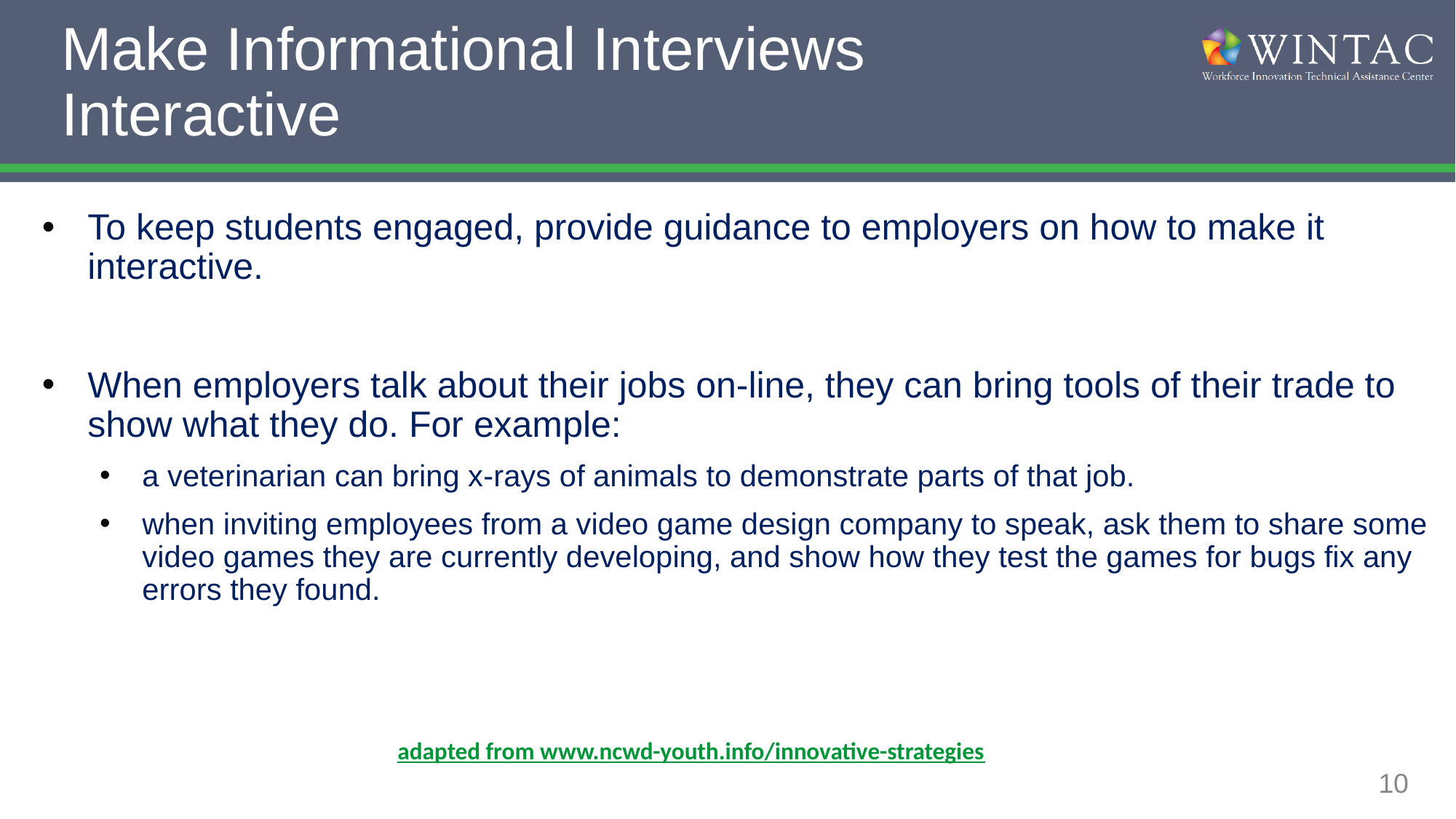

# Make Informational Interviews Interactive

To keep students engaged, provide guidance to employers on how to make it interactive.

When employers talk about their jobs on-line, they can bring tools of their trade to show what they do. For example:
a veterinarian can bring x-rays of animals to demonstrate parts of that job.
when inviting employees from a video game design company to speak, ask them to share some video games they are currently developing, and show how they test the games for bugs fix any errors they found.

adapted from www.ncwd-youth.info/innovative-strategies
10